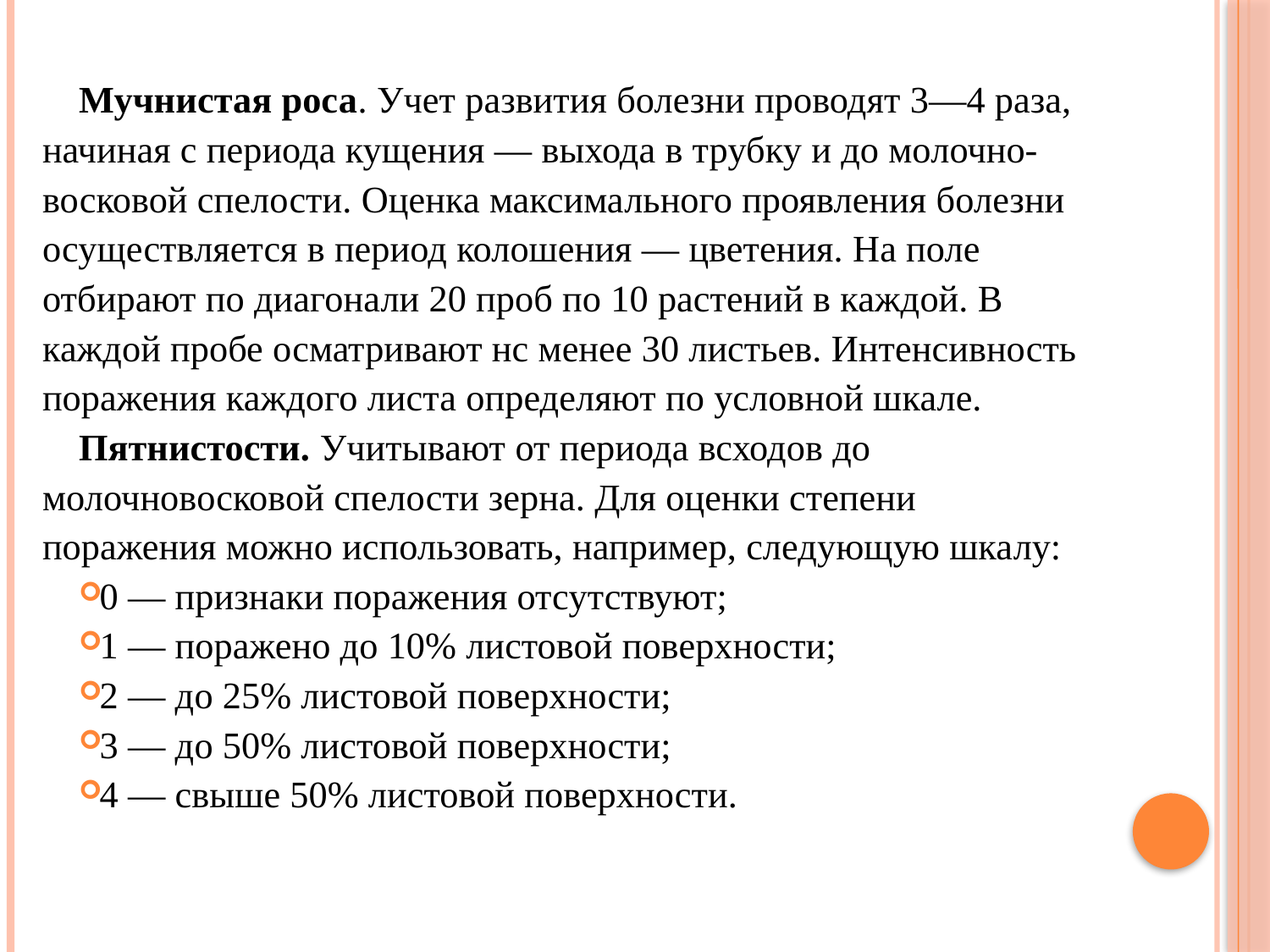

Мучнистая роса. Учет развития болезни проводят 3—4 раза, начиная с периода кущения — выхода в трубку и до молочно-восковой спелости. Оценка максимального проявления болезни осуществляется в период колошения — цветения. На поле отбирают по диагонали 20 проб по 10 растений в каждой. В каждой пробе осматривают нс менее 30 листьев. Интенсивность поражения каждого листа определяют по условной шкале.
Пятнистости. Учитывают от периода всходов до молочновосковой спелости зерна. Для оценки степени поражения можно использовать, например, следующую шкалу:
0 — признаки поражения отсутствуют;
1 — поражено до 10% листовой поверхности;
2 — до 25% листовой поверхности;
3 — до 50% листовой поверхности;
4 — свыше 50% листовой поверхности.